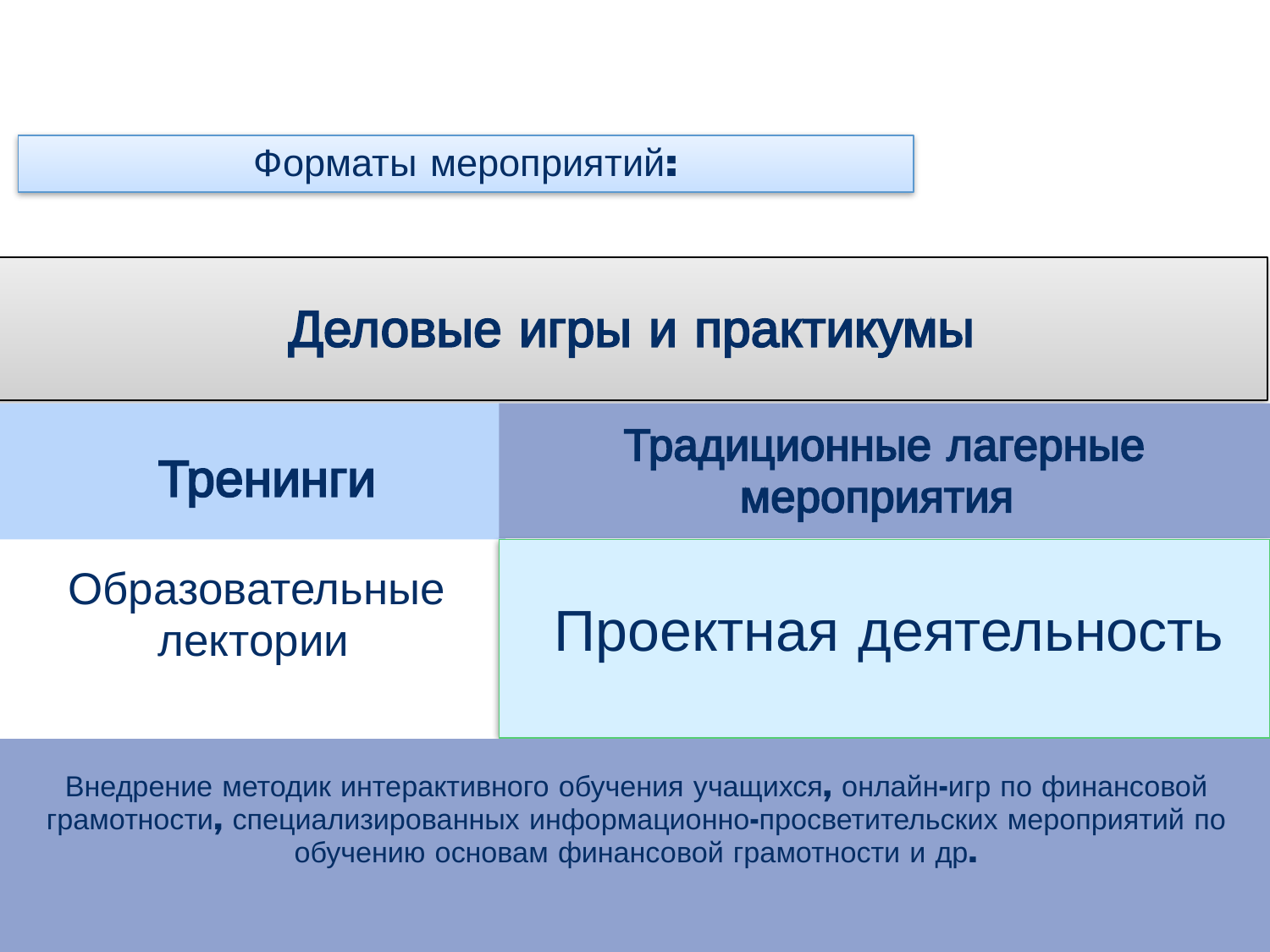

Форматы мероприятий:
Деловые игры и практикумы
Тренинги
Традиционные лагерные мероприятия
Проектная деятельность

 Образовательные лектории

Внедрение методик интерактивного обучения учащихся, онлайн-игр по финансовой грамотности, специализированных информационно-просветительских мероприятий по обучению основам финансовой грамотности и др.